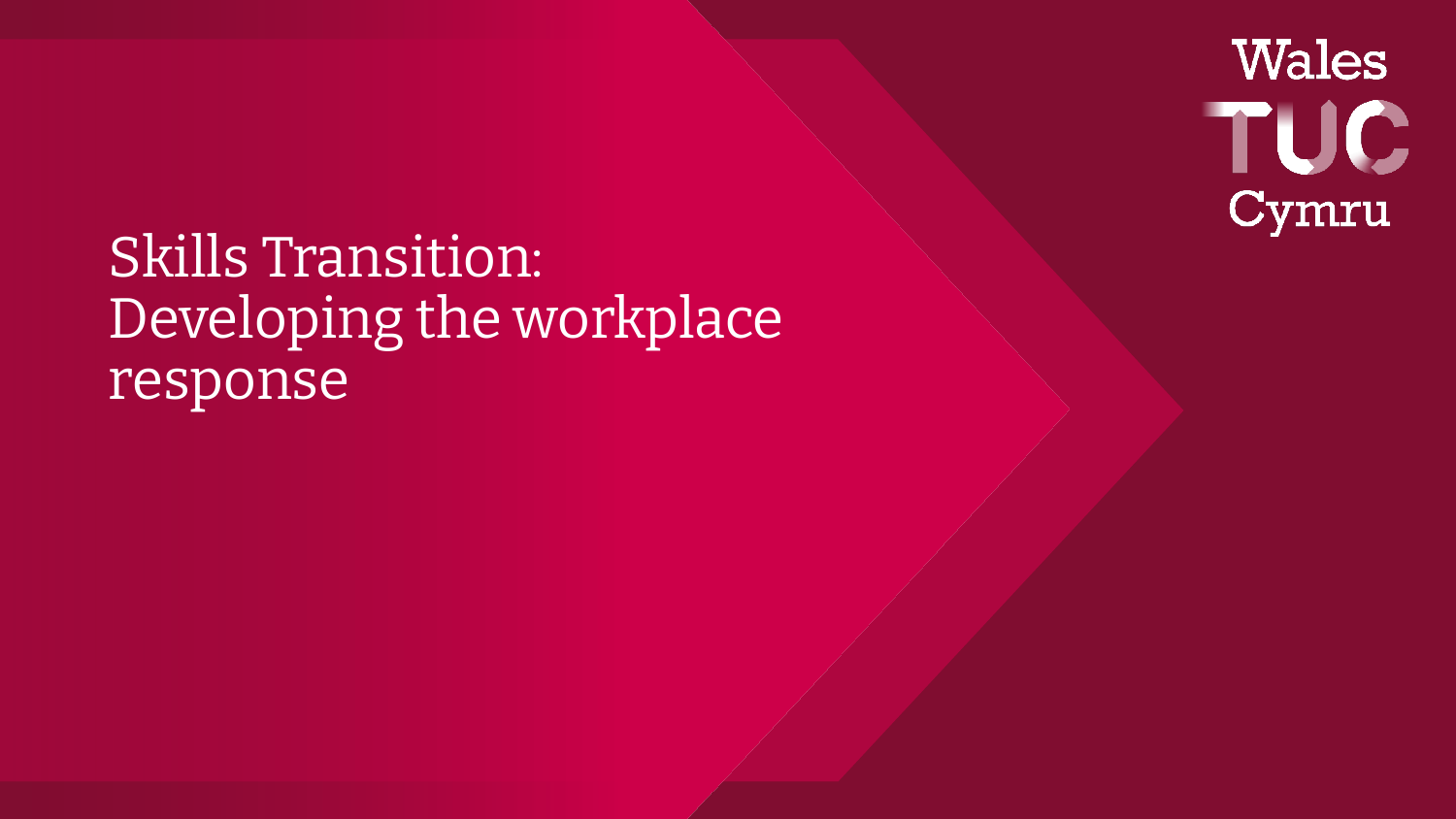

# Skills Transition: Developing the workplace response